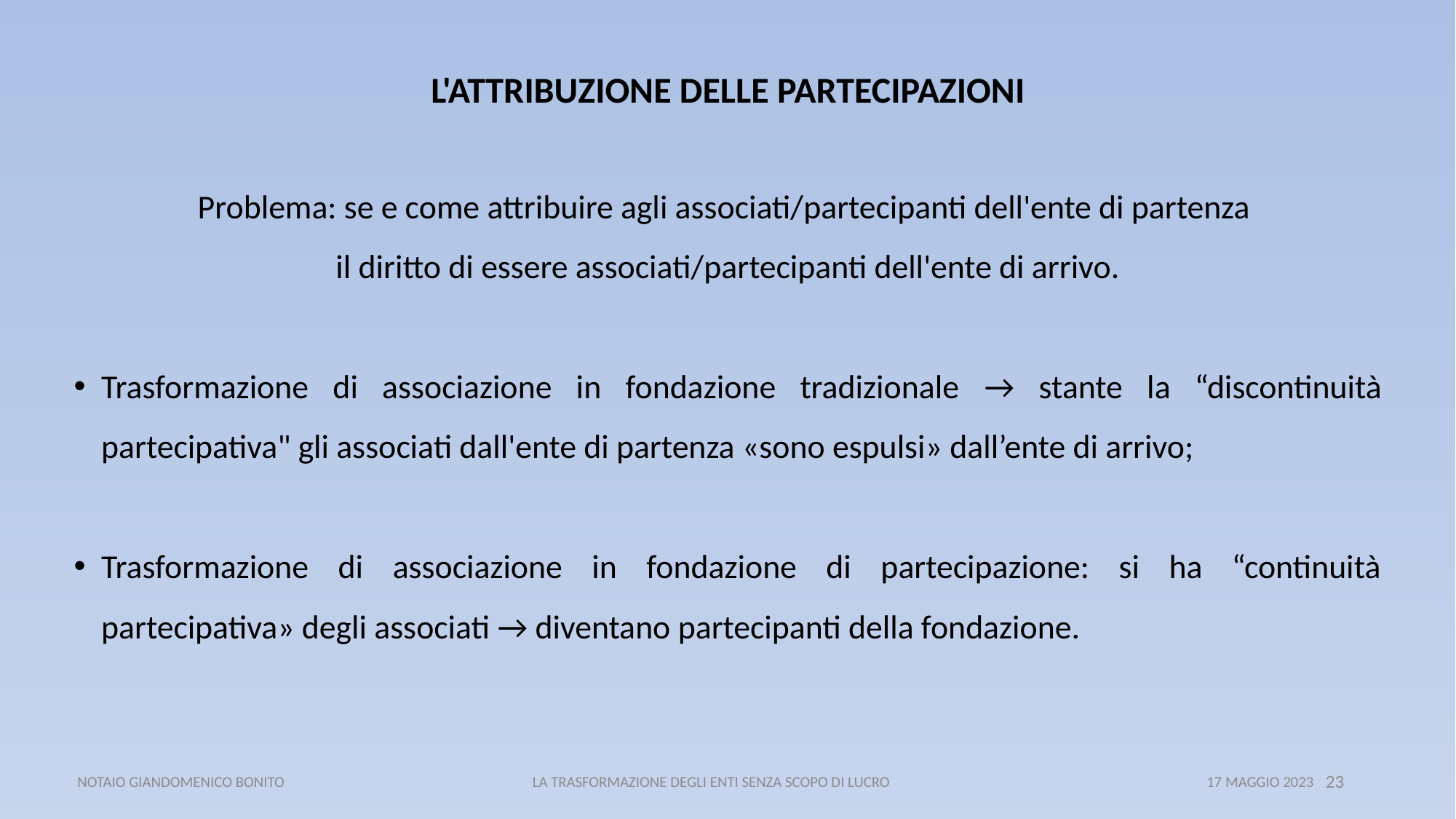

L'ATTRIBUZIONE DELLE PARTECIPAZIONI

Problema: se e come attribuire agli associati/partecipanti dell'ente di partenza
il diritto di essere associati/partecipanti dell'ente di arrivo.

Trasformazione di associazione in fondazione tradizionale → stante la “discontinuità partecipativa" gli associati dall'ente di partenza «sono espulsi» dall’ente di arrivo;

Trasformazione di associazione in fondazione di partecipazione: si ha “continuità partecipativa» degli associati → diventano partecipanti della fondazione.

 NOTAIO GIANDOMENICO BONITO                                                                        LA TRASFORMAZIONE DEGLI ENTI SENZA SCOPO DI LUCRO                                                                                            17 MAGGIO 2023
23